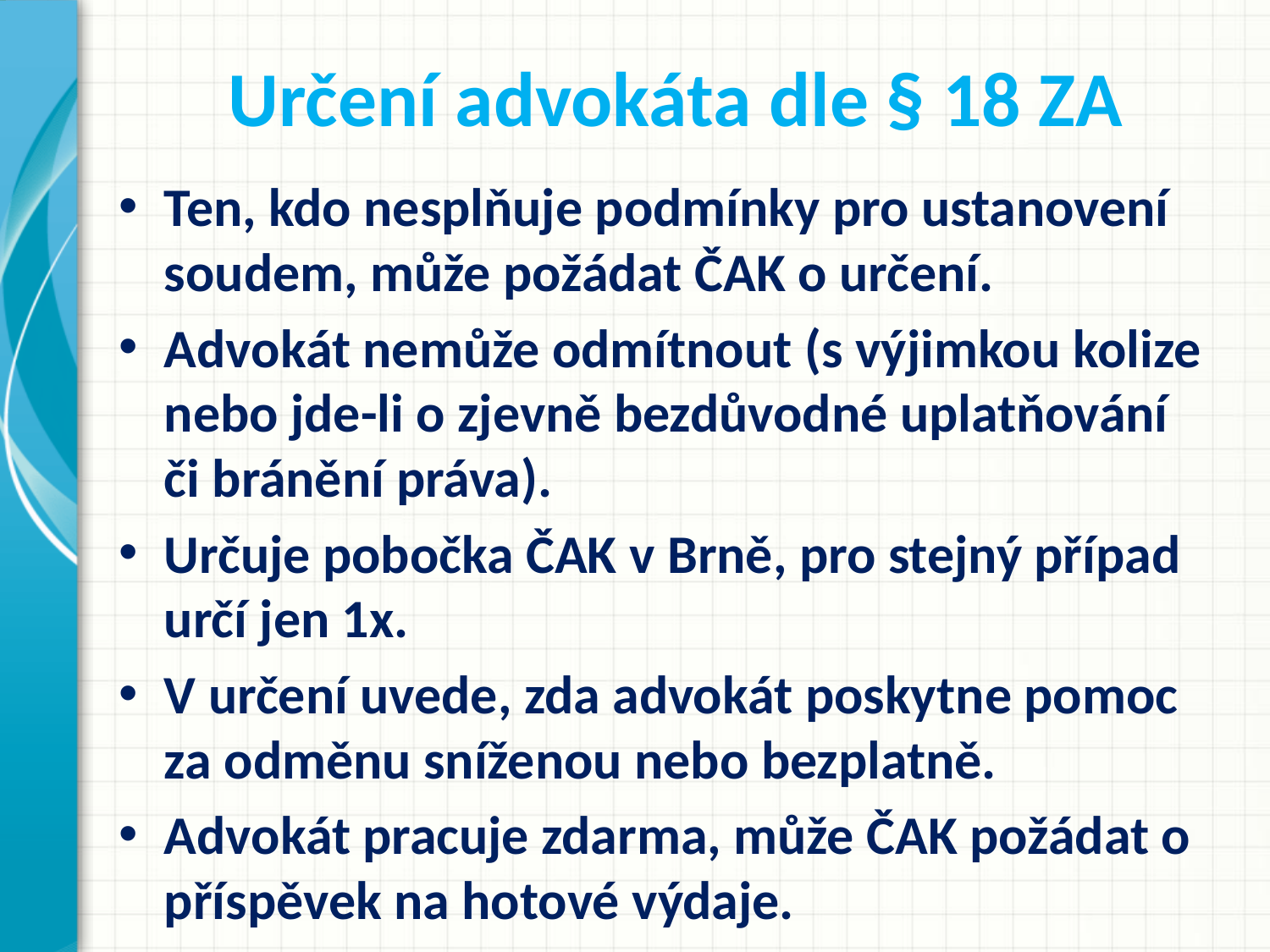

# Určení advokáta dle § 18 ZA
Ten, kdo nesplňuje podmínky pro ustanovení soudem, může požádat ČAK o určení.
Advokát nemůže odmítnout (s výjimkou kolize nebo jde-li o zjevně bezdůvodné uplatňování či bránění práva).
Určuje pobočka ČAK v Brně, pro stejný případ určí jen 1x.
V určení uvede, zda advokát poskytne pomoc za odměnu sníženou nebo bezplatně.
Advokát pracuje zdarma, může ČAK požádat o příspěvek na hotové výdaje.